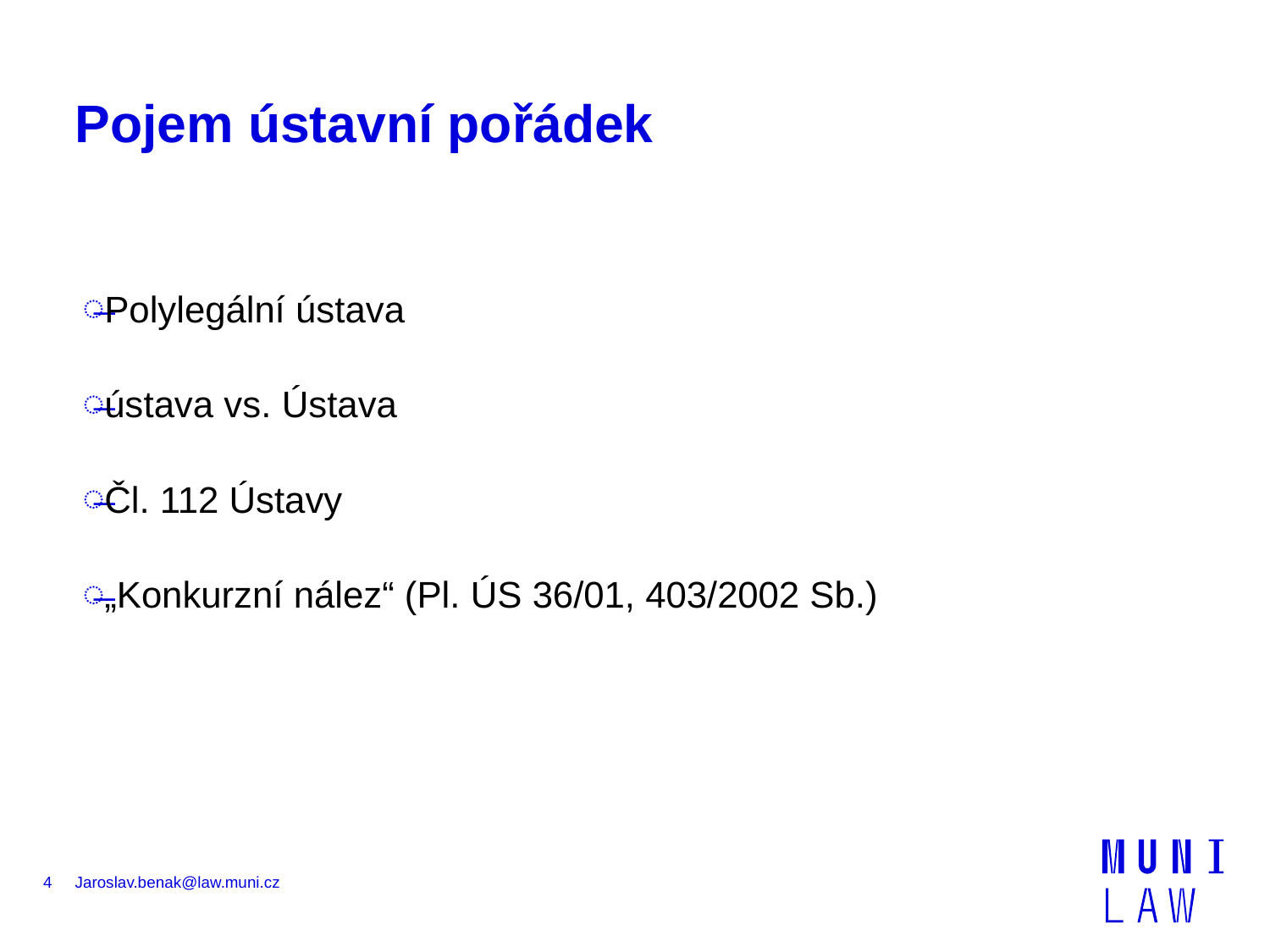

# Pojem ústavní pořádek

Polylegální ústava

ústava vs. Ústava

Čl. 112 Ústavy

„Konkurzní nález“ (Pl. ÚS 36/01, 403/2002 Sb.)
4
Jaroslav.benak@law.muni.cz